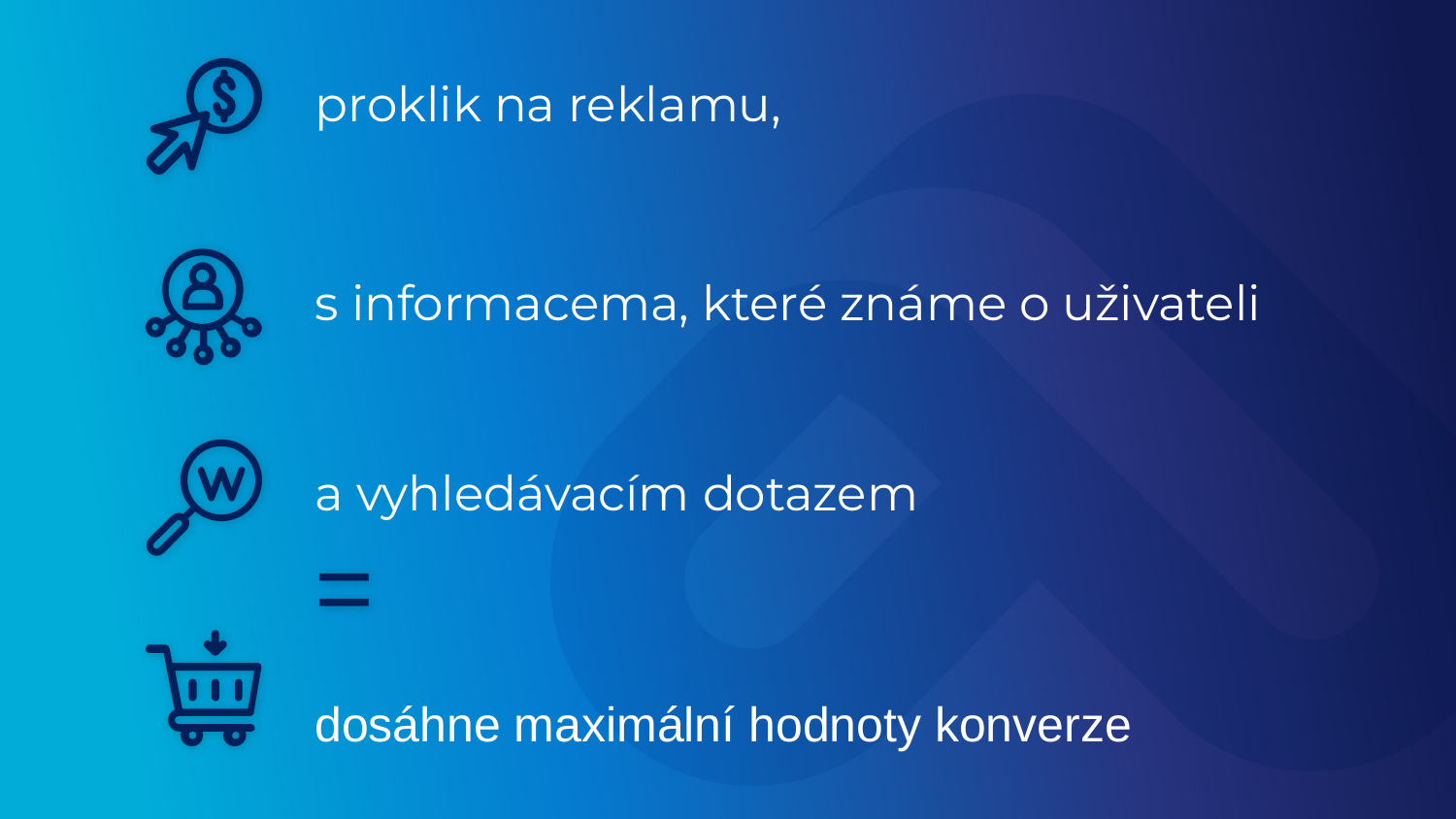

proklik na reklamu,

s informacema, které známe o uživateli

a vyhledávacím dotazem
=

dosáhne maximální hodnoty konverze